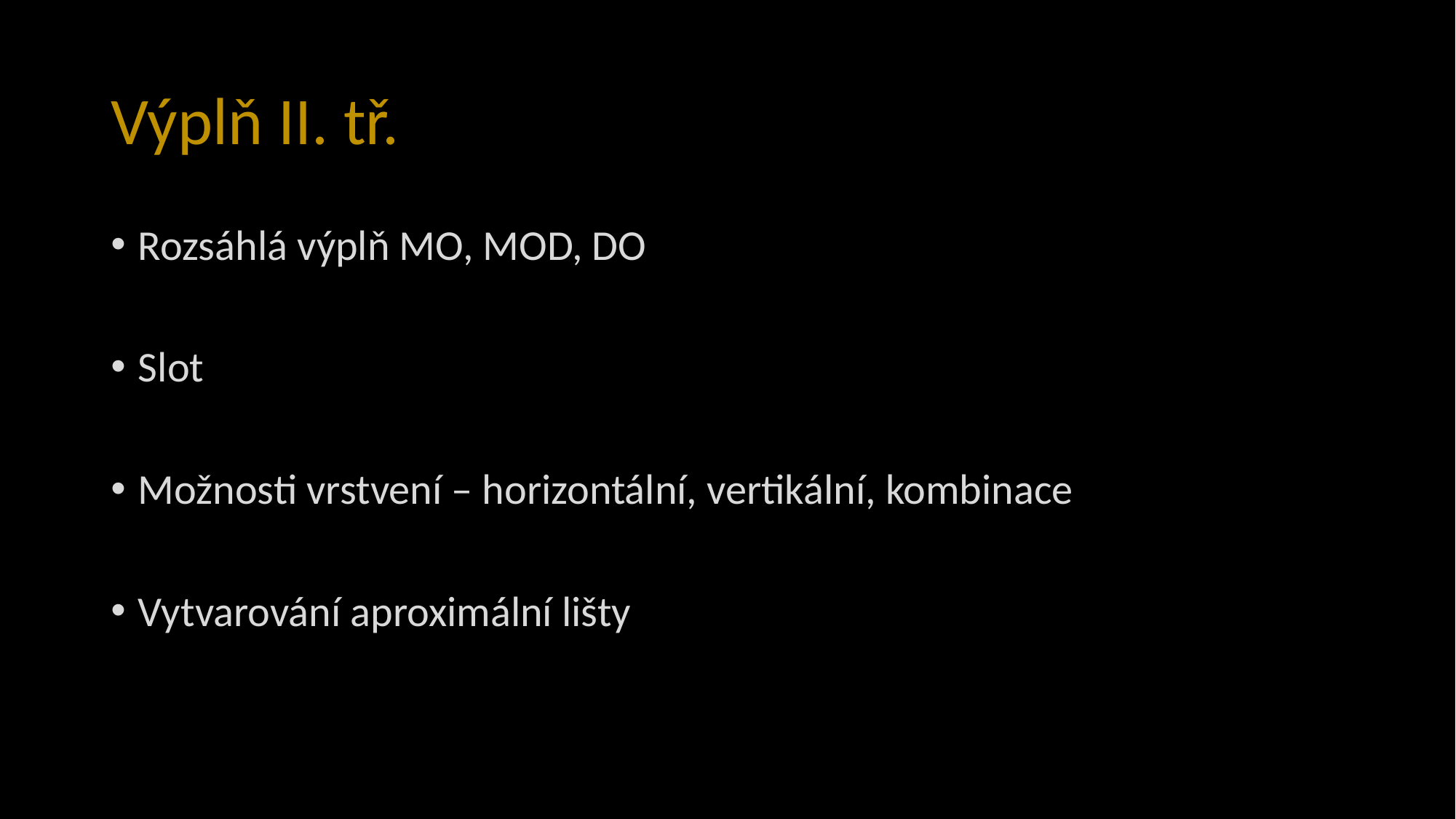

# Výplň II. tř.
Rozsáhlá výplň MO, MOD, DO

Slot

Možnosti vrstvení – horizontální, vertikální, kombinace

Vytvarování aproximální lišty